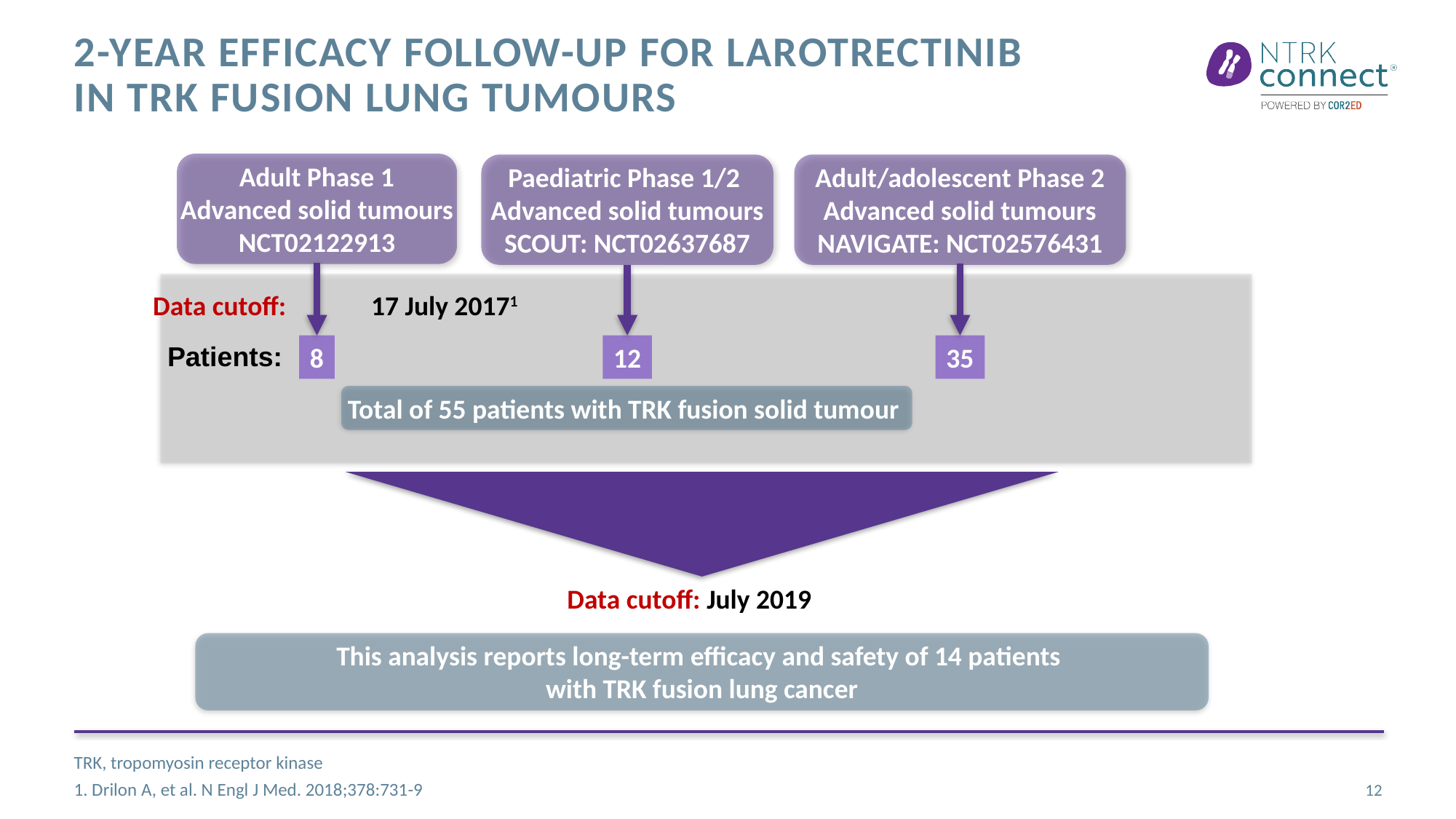

# 2-year efficacy follow-up for Larotrectinib in TRK fusion lung tumours
Adult Phase 1
Advanced solid tumours
NCT02122913

Paediatric Phase 1/2
Advanced solid tumours
SCOUT: NCT02637687

Adult/adolescent Phase 2
Advanced solid tumours
NAVIGATE: NCT02576431

Data cutoff:	17 July 20171
Patients:
8
12
35
Total of 55 patients with TRK fusion solid tumour

Data cutoff: July 2019

This analysis reports long-term efficacy and safety of 14 patients
with TRK fusion lung cancer
TRK, tropomyosin receptor kinase
1. Drilon A, et al. N Engl J Med. 2018;378:731-9
12